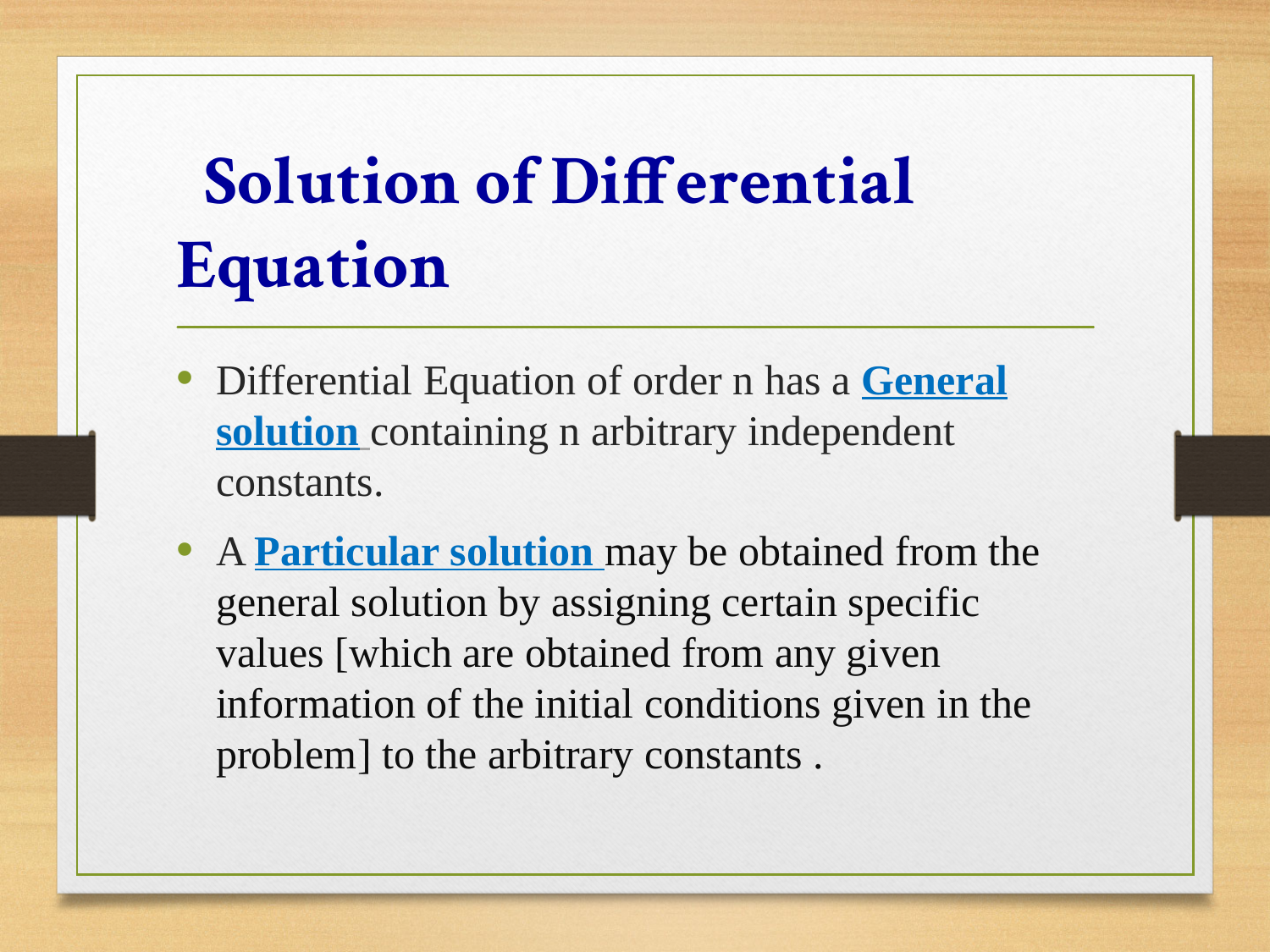

# Solution of Differential Equation
Differential Equation of order n has a General solution containing n arbitrary independent constants.
A Particular solution may be obtained from the general solution by assigning certain specific values [which are obtained from any given information of the initial conditions given in the problem] to the arbitrary constants .